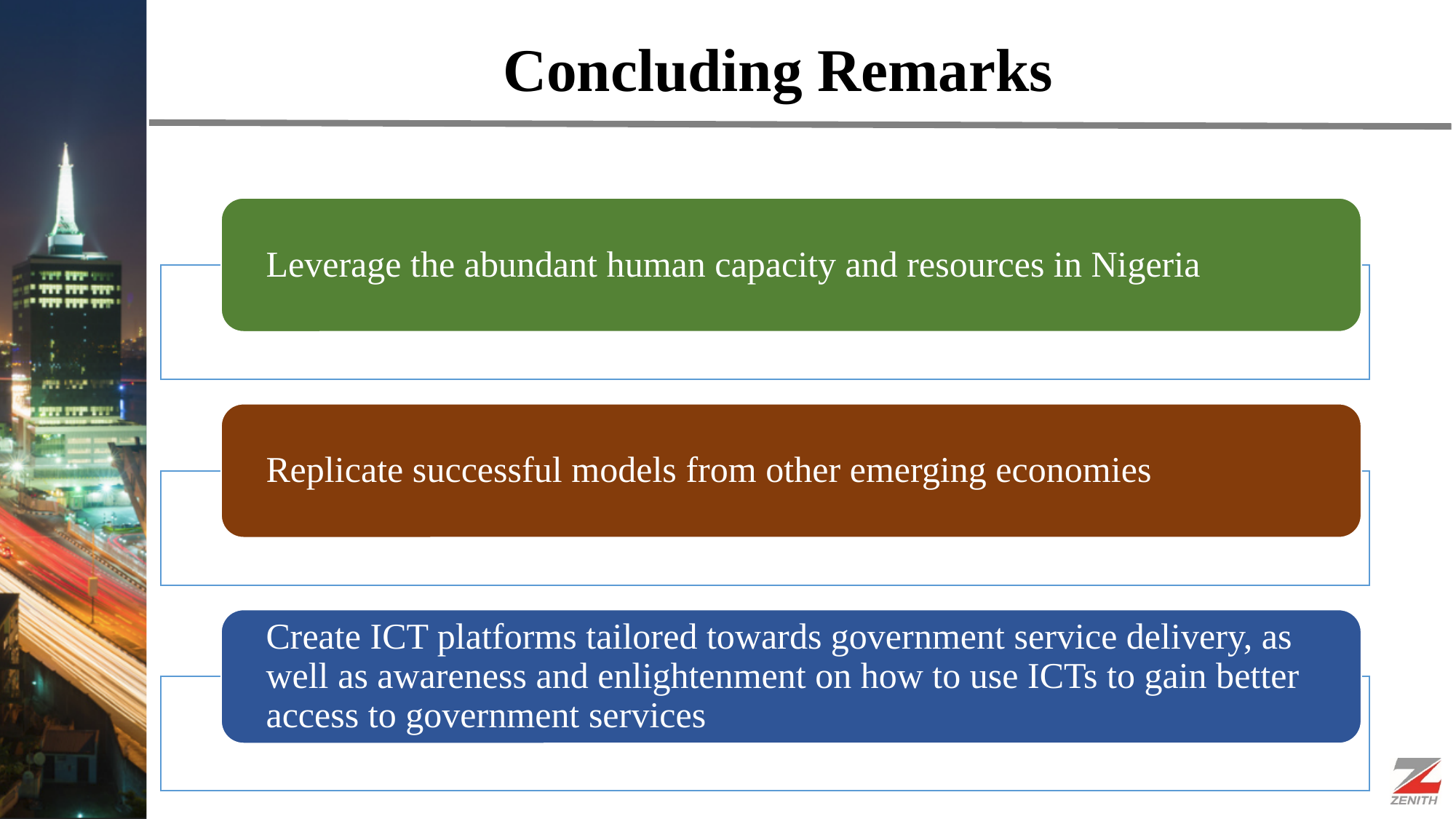

# Concluding Remarks
Leverage the abundant human capacity and resources in Nigeria
Replicate successful models from other emerging economies
Create ICT platforms tailored towards government service delivery, as well as awareness and enlightenment on how to use ICTs to gain better access to government services